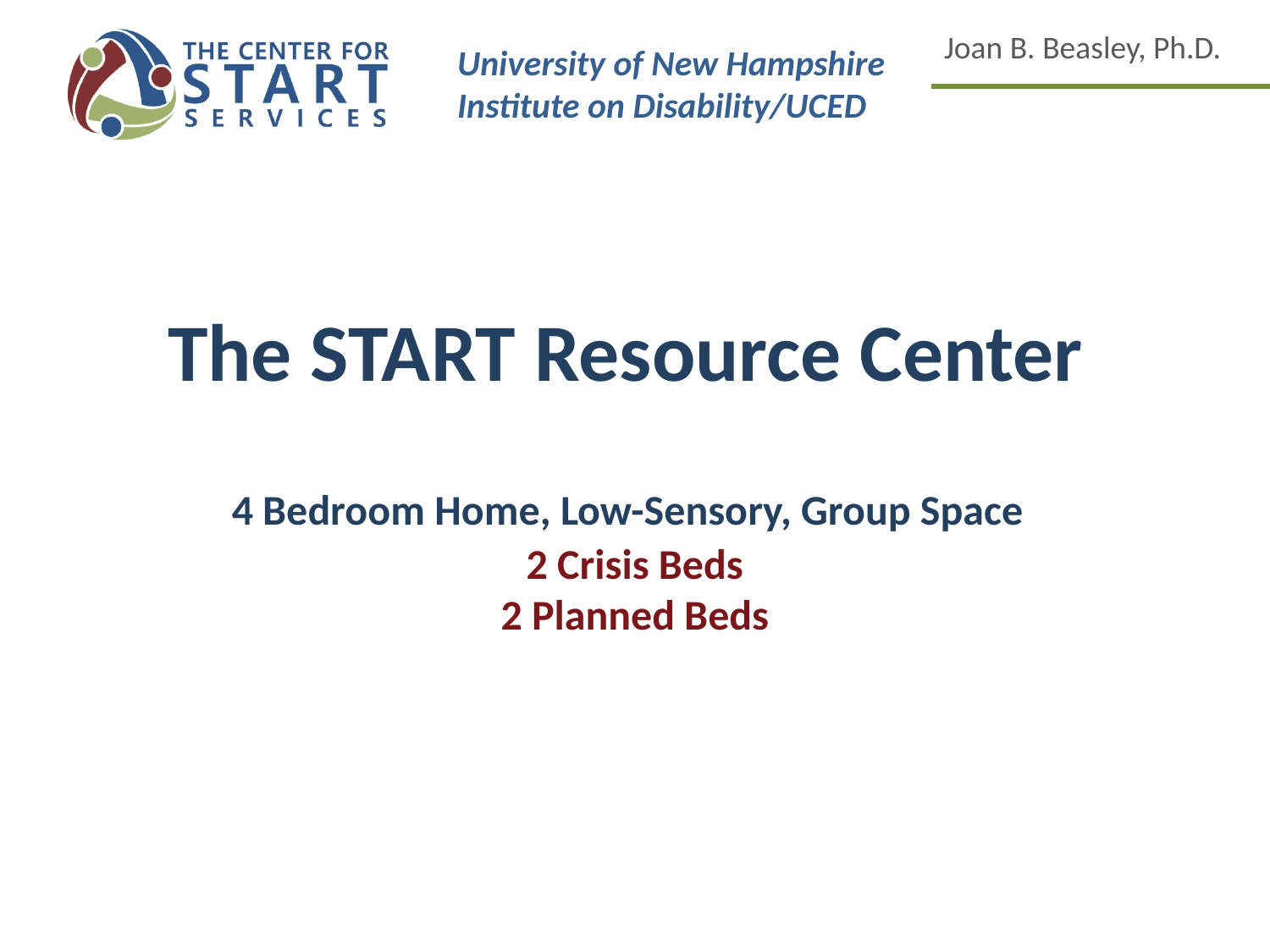

# The START Resource Center
4 Bedroom Home, Low-Sensory, Group Space
2 Crisis Beds
2 Planned Beds